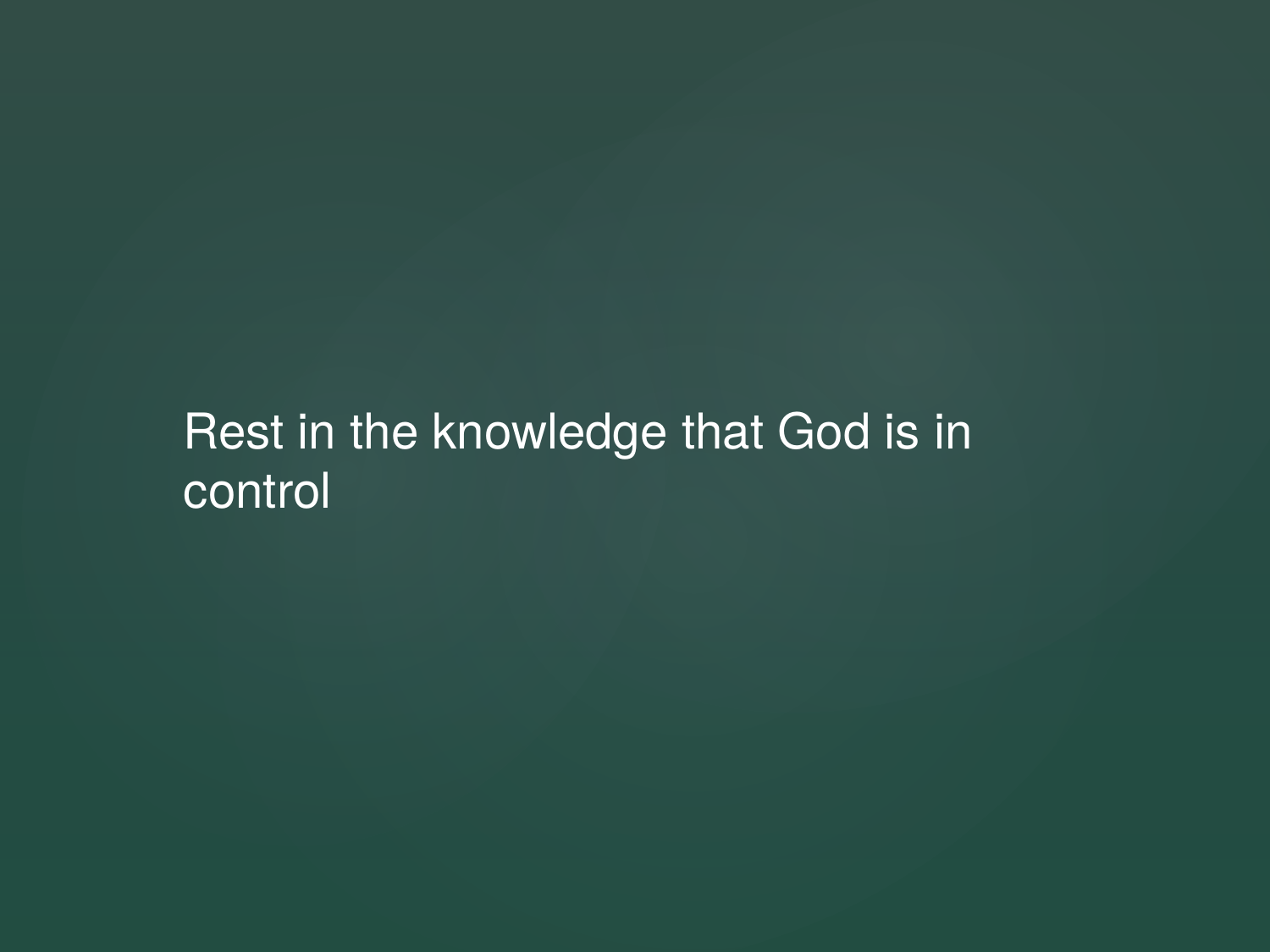

Rest in the knowledge that God is in control